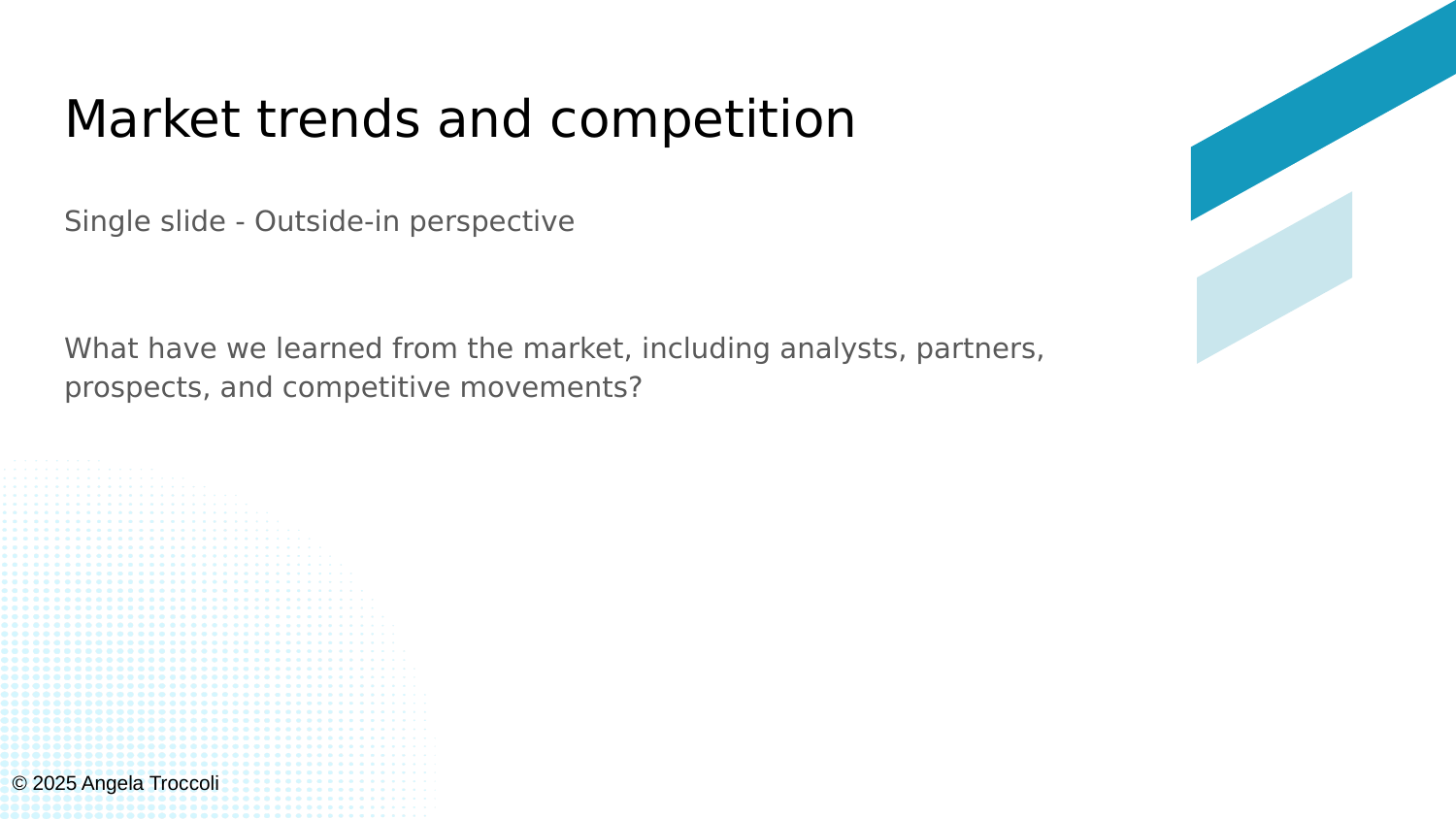

# Market trends and competition
Single slide - Outside-in perspective

What have we learned from the market, including analysts, partners, prospects, and competitive movements?